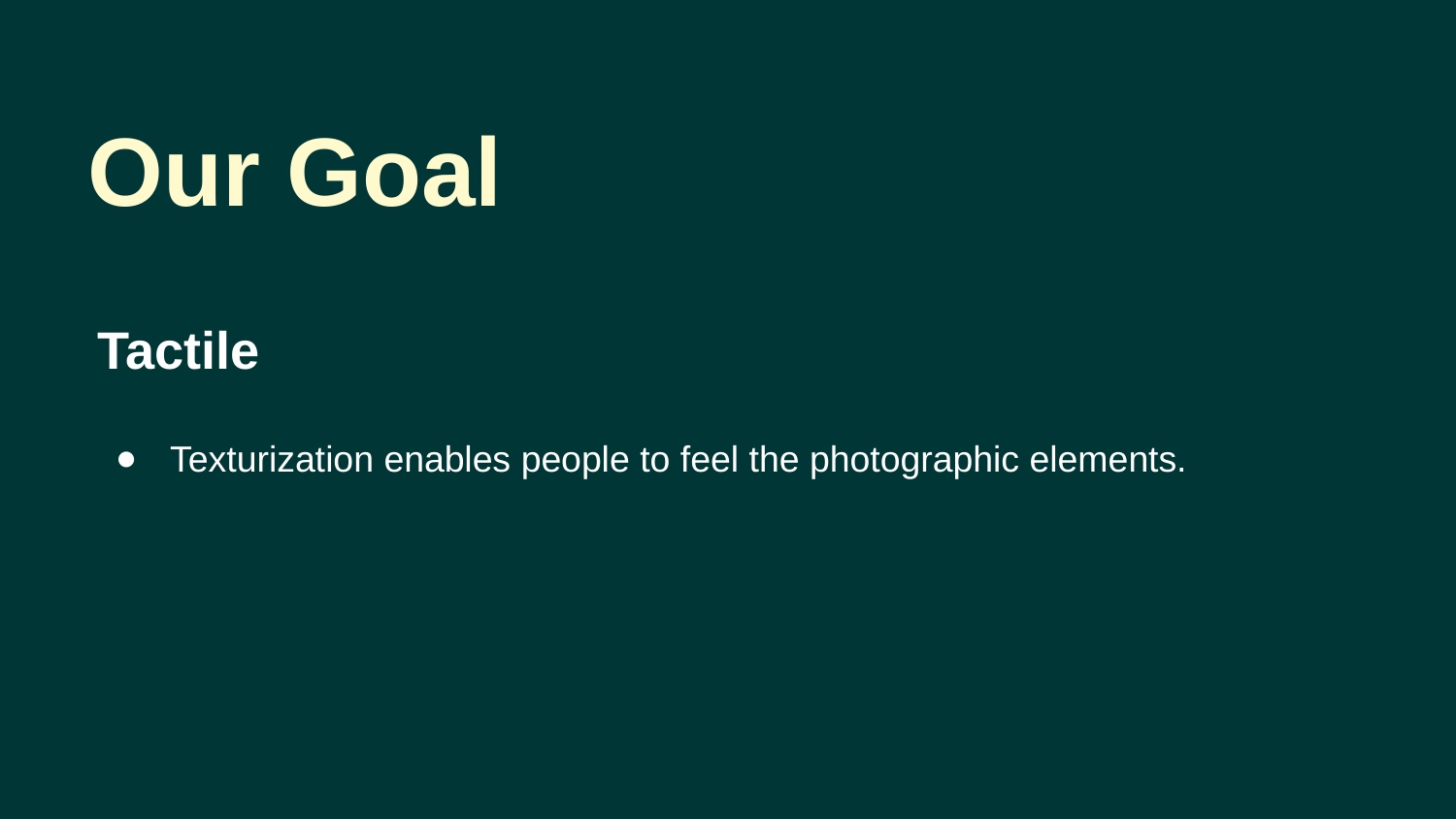

Our Goal

Tactile

Texturization enables people to feel the photographic elements.